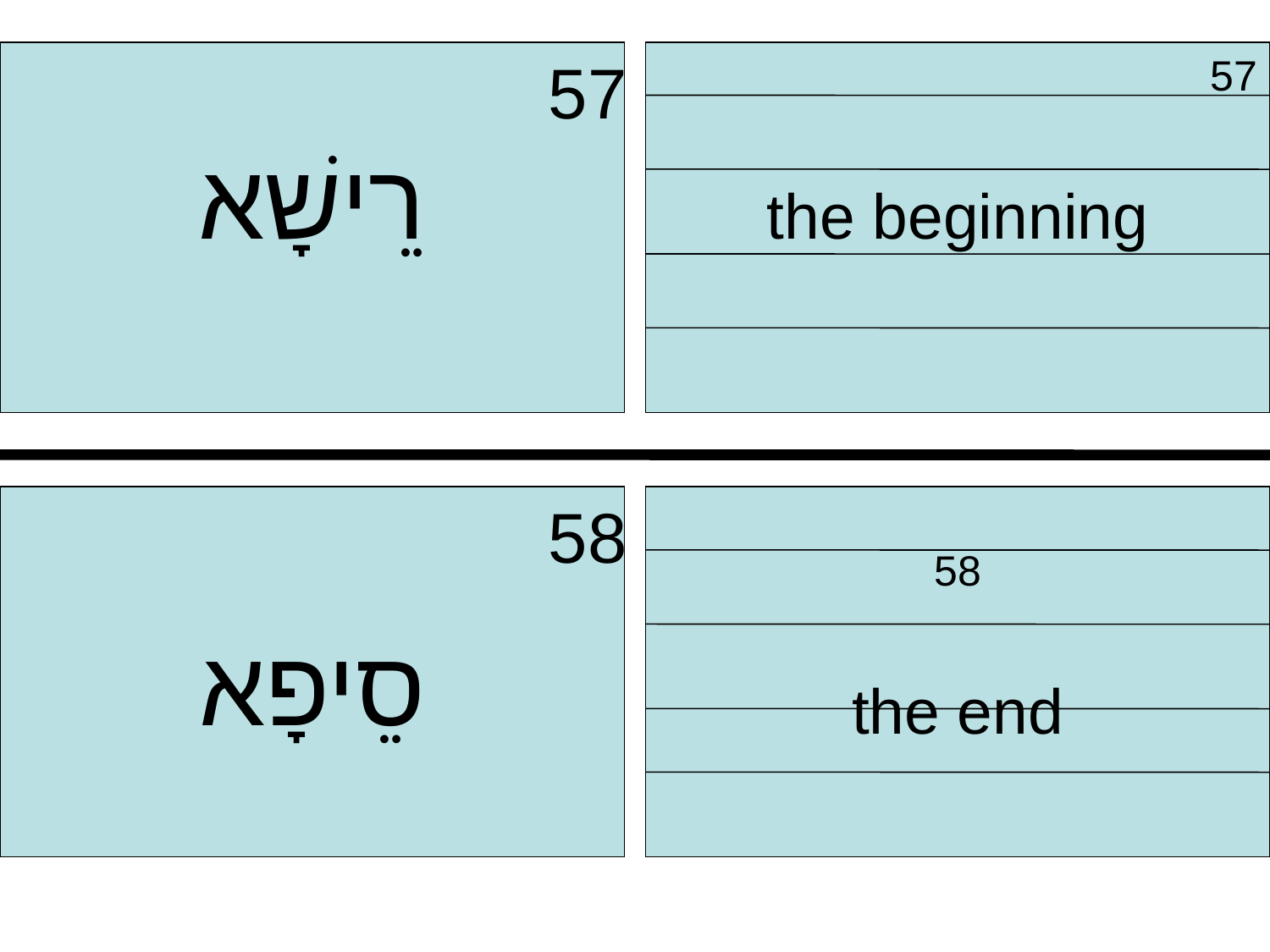

57
רֵישָׁא
                           57

the beginning

                            58

סֵיפָא

                                               58

the end